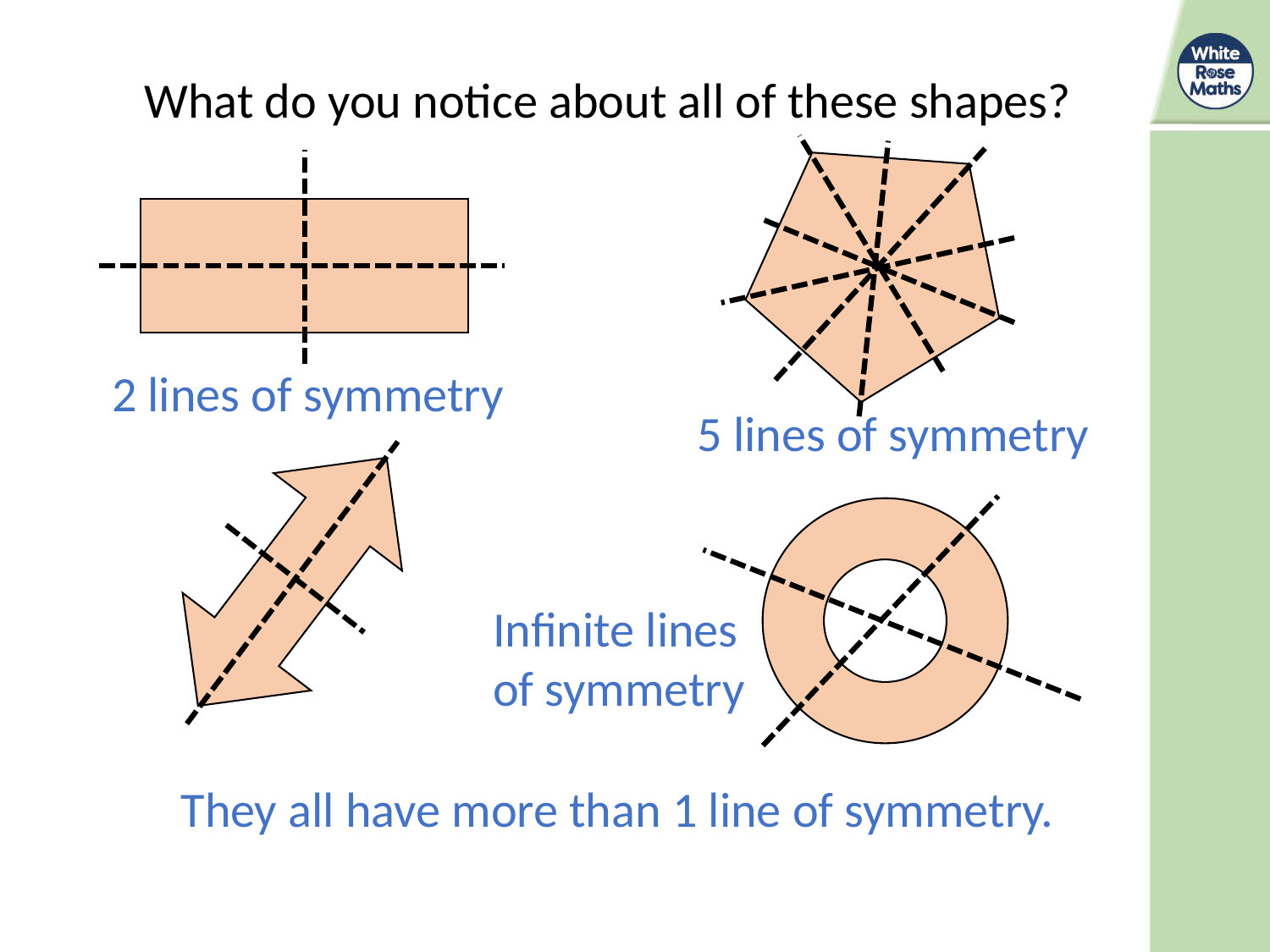

What do you notice about all of these shapes?

2 lines of symmetry
5 lines of symmetry

Infinite lines
of symmetry
They all have more than 1 line of symmetry.